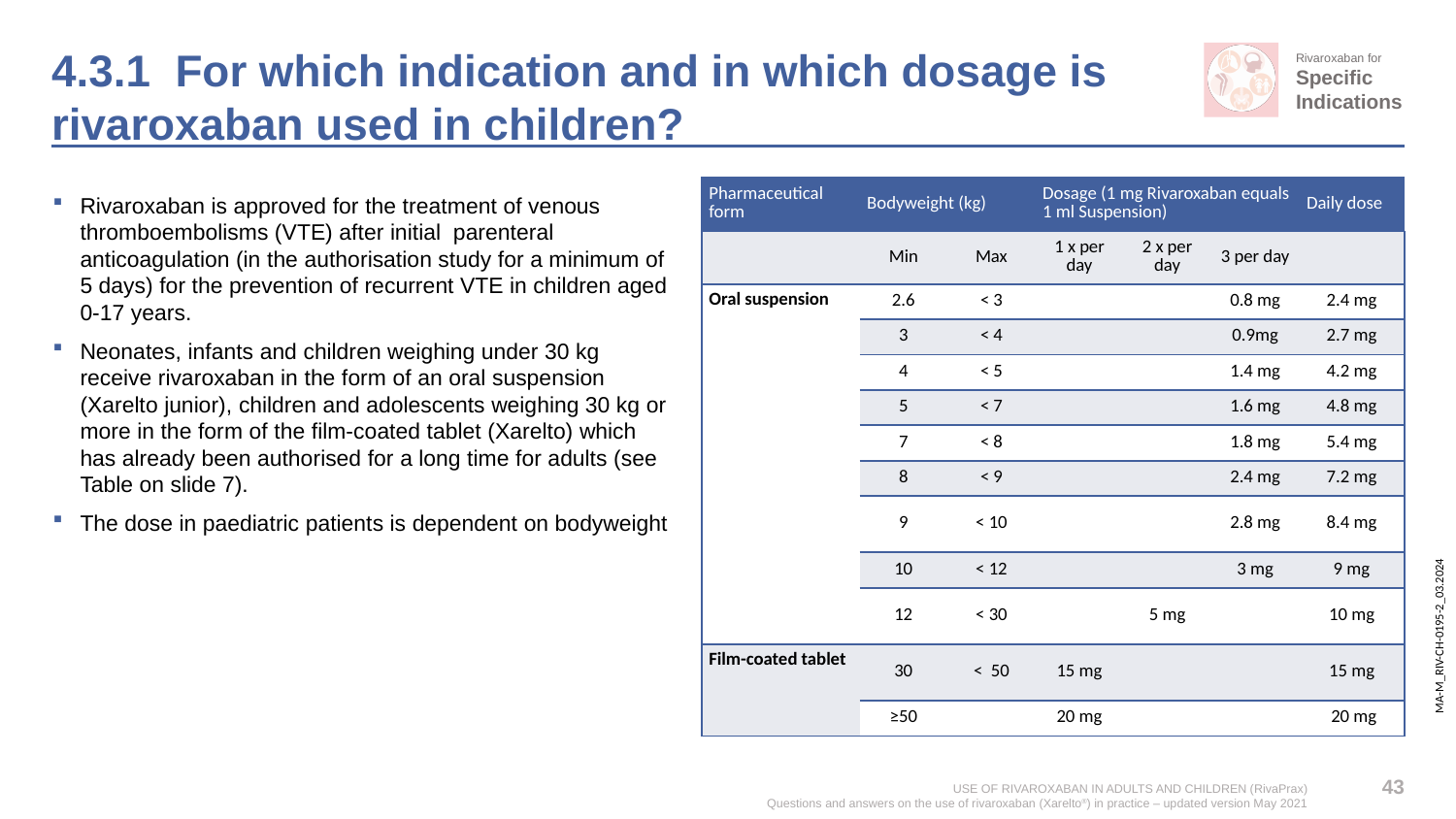

4.3.1  For which indication and in which dosage is rivaroxaban used in children?

| Pharmaceutical form | Bodyweight (kg) |  | Dosage (1 mg Rivaroxaban equals 1 ml Suspension) |  |  | Daily dose |
| --- | --- | --- | --- | --- | --- | --- |
|  | Min | Max | 1 x per day | 2 x per day | 3 per day |  |
| Oral suspension | 2.6 | < 3 |  |  | 0.8 mg | 2.4 mg |
|  | 3 | < 4 |  |  | 0.9mg | 2.7 mg |
|  | 4 | < 5 |  |  | 1.4 mg | 4.2 mg |
|  | 5 | < 7 |  |  | 1.6 mg | 4.8 mg |
|  | 7 | < 8 |  |  | 1.8 mg | 5.4 mg |
|  | 8 | < 9 |  |  | 2.4 mg | 7.2 mg |
|  | 9 | < 10 |  |  | 2.8 mg | 8.4 mg |
|  | 10 | < 12 |  |  | 3 mg | 9 mg |
|  | 12 | < 30 |  | 5 mg |  | 10 mg |
| Film-coated tablet | 30 | < 50 | 15 mg |  |  | 15 mg |
|  | ≥50 |  | 20 mg |  |  | 20 mg |
Rivaroxaban is approved for the treatment of venous thromboembolisms (VTE) after initial  parenteral anticoagulation (in the authorisation study for a minimum of 5 days) for the prevention of recurrent VTE in children aged 0-17 years.
Neonates, infants and children weighing under 30 kg receive rivaroxaban in the form of an oral suspension (Xarelto junior), children and adolescents weighing 30 kg or more in the form of the film-coated tablet (Xarelto) which has already been authorised for a long time for adults (see Table on slide 7).
The dose in paediatric patients is dependent on bodyweight
43